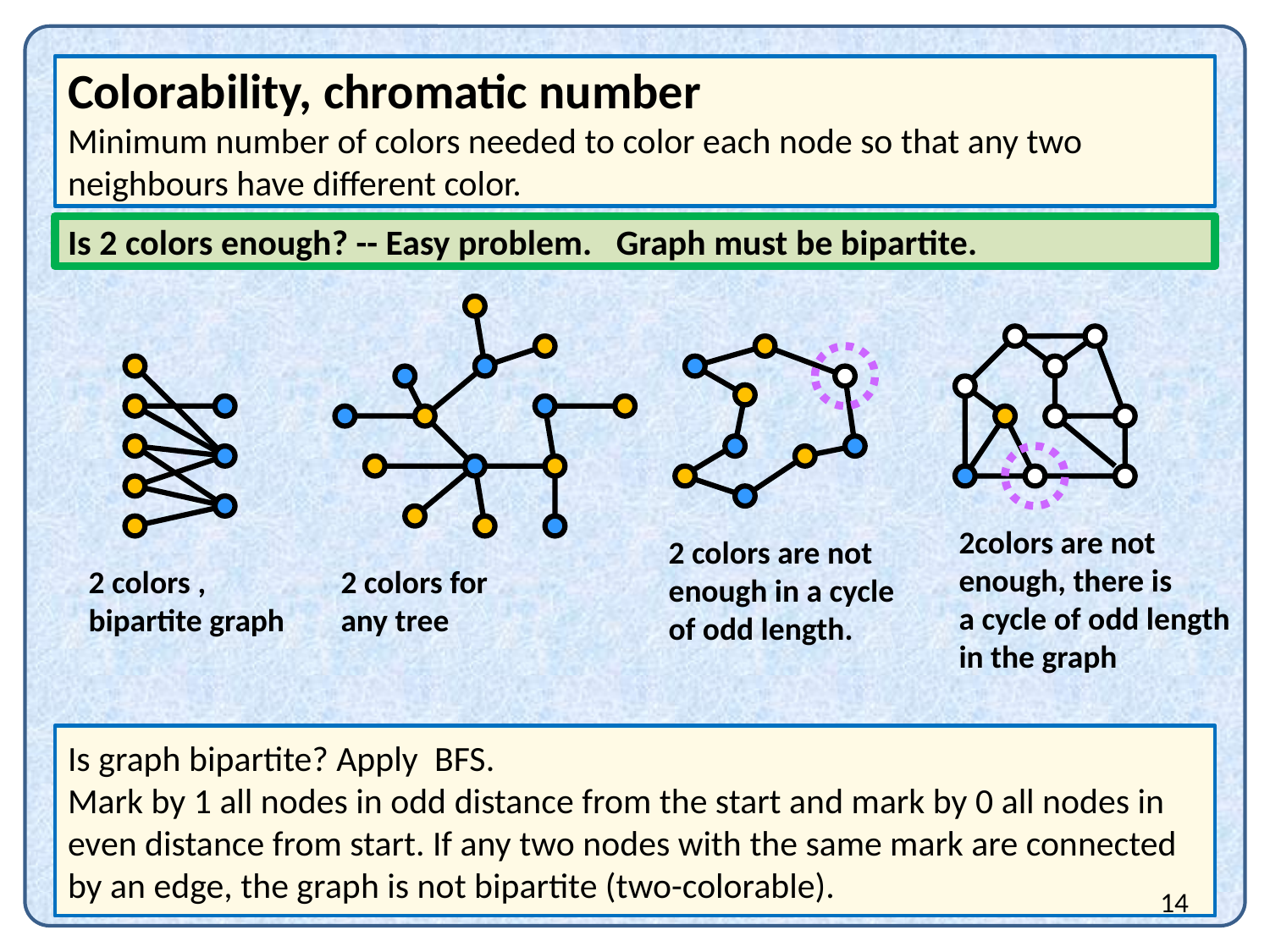

Colorability, chromatic number
Minimum number of colors needed to color each node so that any two neighbours have different color.
Is 2 colors enough? -- Easy problem.   Graph must be bipartite.

2 colors for
any tree

2colors are not
enough, there is
a cycle of odd length
in the graph

2 colors ,
bipartite graph

2 colors are not
enough in a cycle
of odd length.
Is graph bipartite? Apply  BFS.
Mark by 1 all nodes in odd distance from the start and mark by 0 all nodes in even distance from start. If any two nodes with the same mark are connected by an edge, the graph is not bipartite (two-colorable).
14